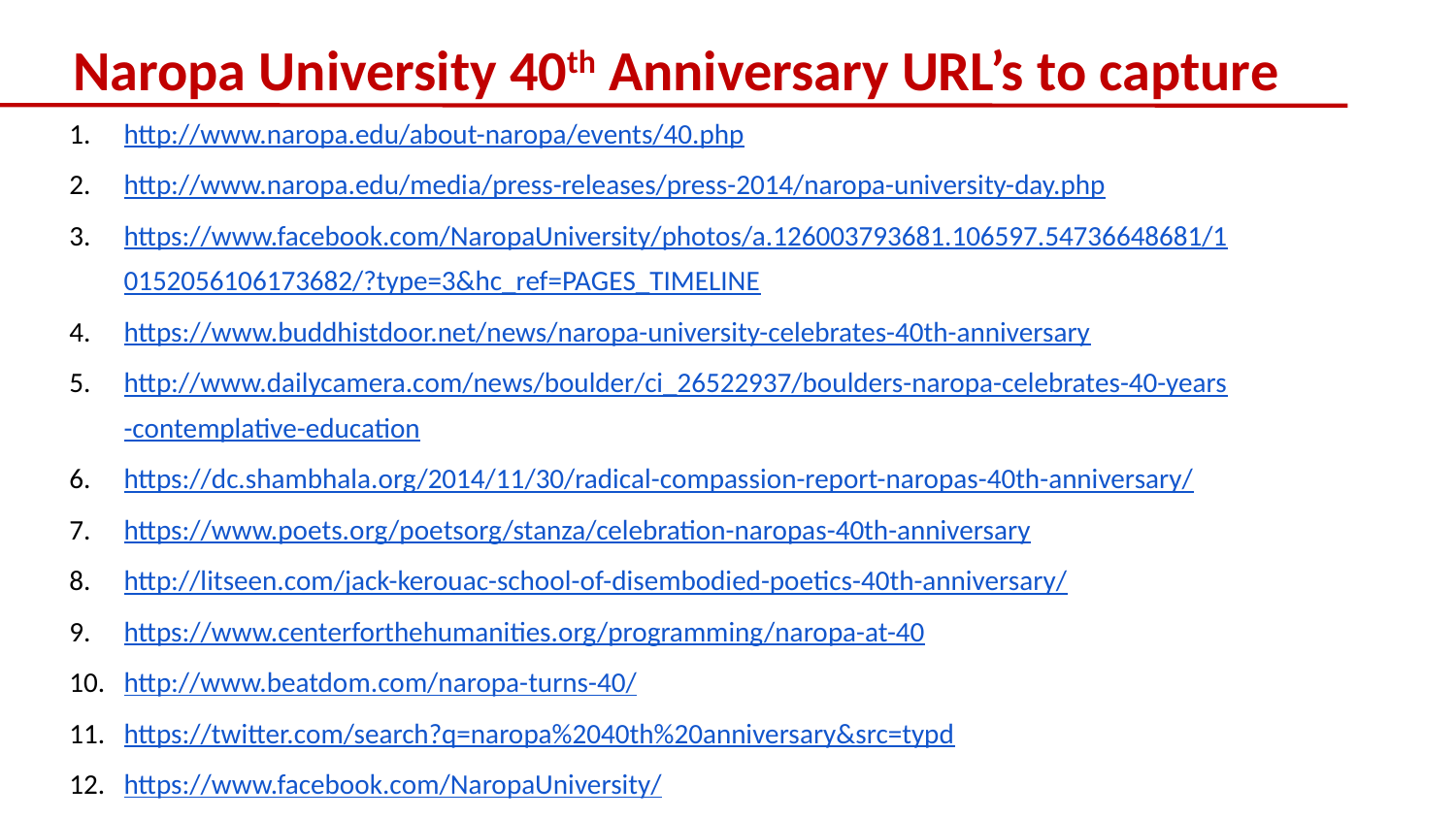

# Naropa University 40th Anniversary URL’s to capture
http://www.naropa.edu/about-naropa/events/40.php
http://www.naropa.edu/media/press-releases/press-2014/naropa-university-day.php
https://www.facebook.com/NaropaUniversity/photos/a.126003793681.106597.54736648681/10152056106173682/?type=3&hc_ref=PAGES_TIMELINE
https://www.buddhistdoor.net/news/naropa-university-celebrates-40th-anniversary
http://www.dailycamera.com/news/boulder/ci_26522937/boulders-naropa-celebrates-40-years-contemplative-education
https://dc.shambhala.org/2014/11/30/radical-compassion-report-naropas-40th-anniversary/
https://www.poets.org/poetsorg/stanza/celebration-naropas-40th-anniversary
http://litseen.com/jack-kerouac-school-of-disembodied-poetics-40th-anniversary/
https://www.centerforthehumanities.org/programming/naropa-at-40
http://www.beatdom.com/naropa-turns-40/
https://twitter.com/search?q=naropa%2040th%20anniversary&src=typd
https://www.facebook.com/NaropaUniversity/